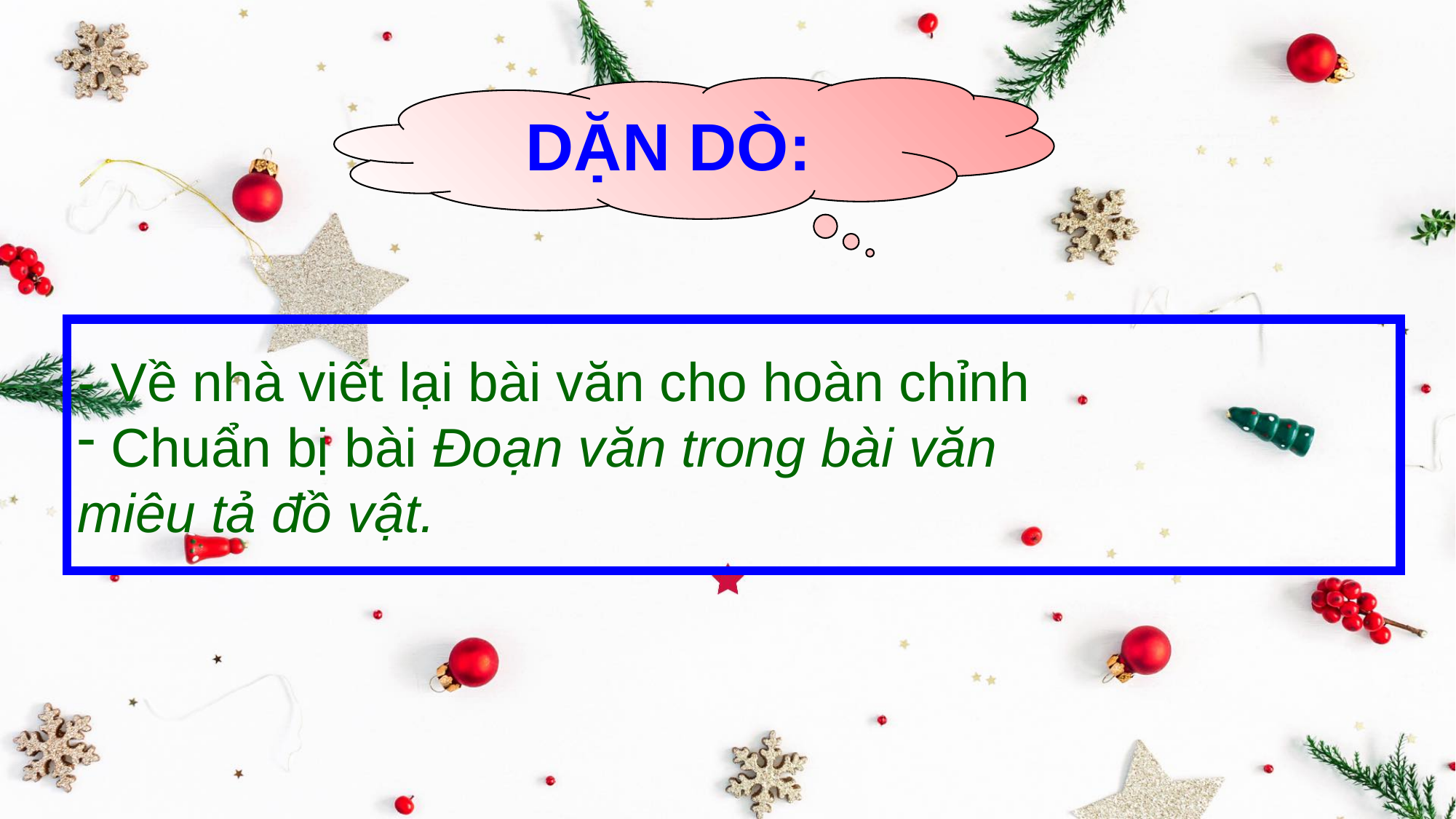

DẶN DÒ:

- Về nhà viết lại bài văn cho hoàn chỉnh
 Chuẩn bị bài Đoạn văn trong bài văn
miêu tả đồ vật.